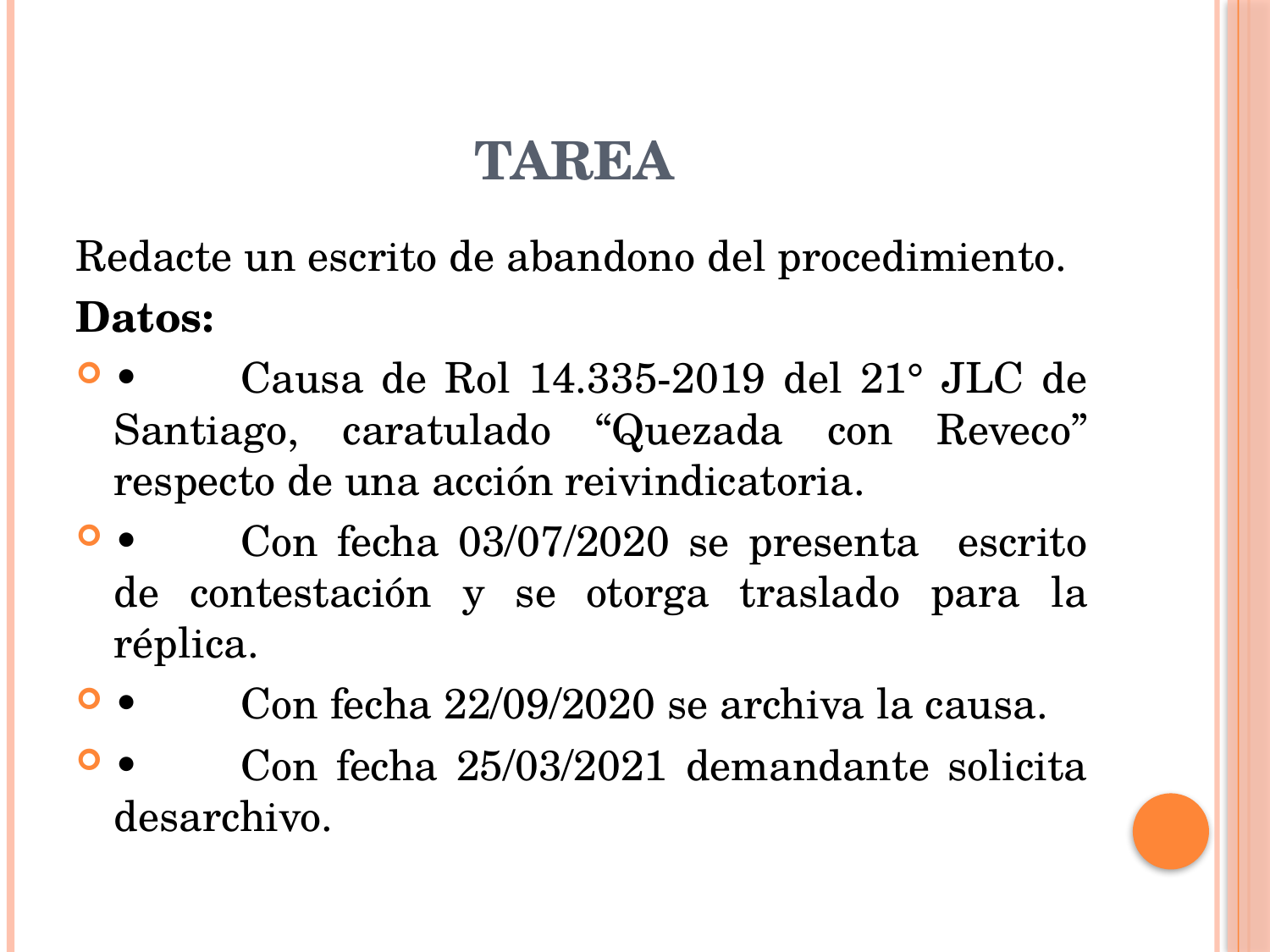

# Tarea
Redacte un escrito de abandono del procedimiento.
Datos:
•	Causa de Rol 14.335-2019 del 21° JLC de Santiago, caratulado “Quezada con Reveco” respecto de una acción reivindicatoria.
•	Con fecha 03/07/2020 se presenta  escrito de contestación y se otorga traslado para la réplica.
•	Con fecha 22/09/2020 se archiva la causa.
•	Con fecha 25/03/2021 demandante solicita desarchivo.